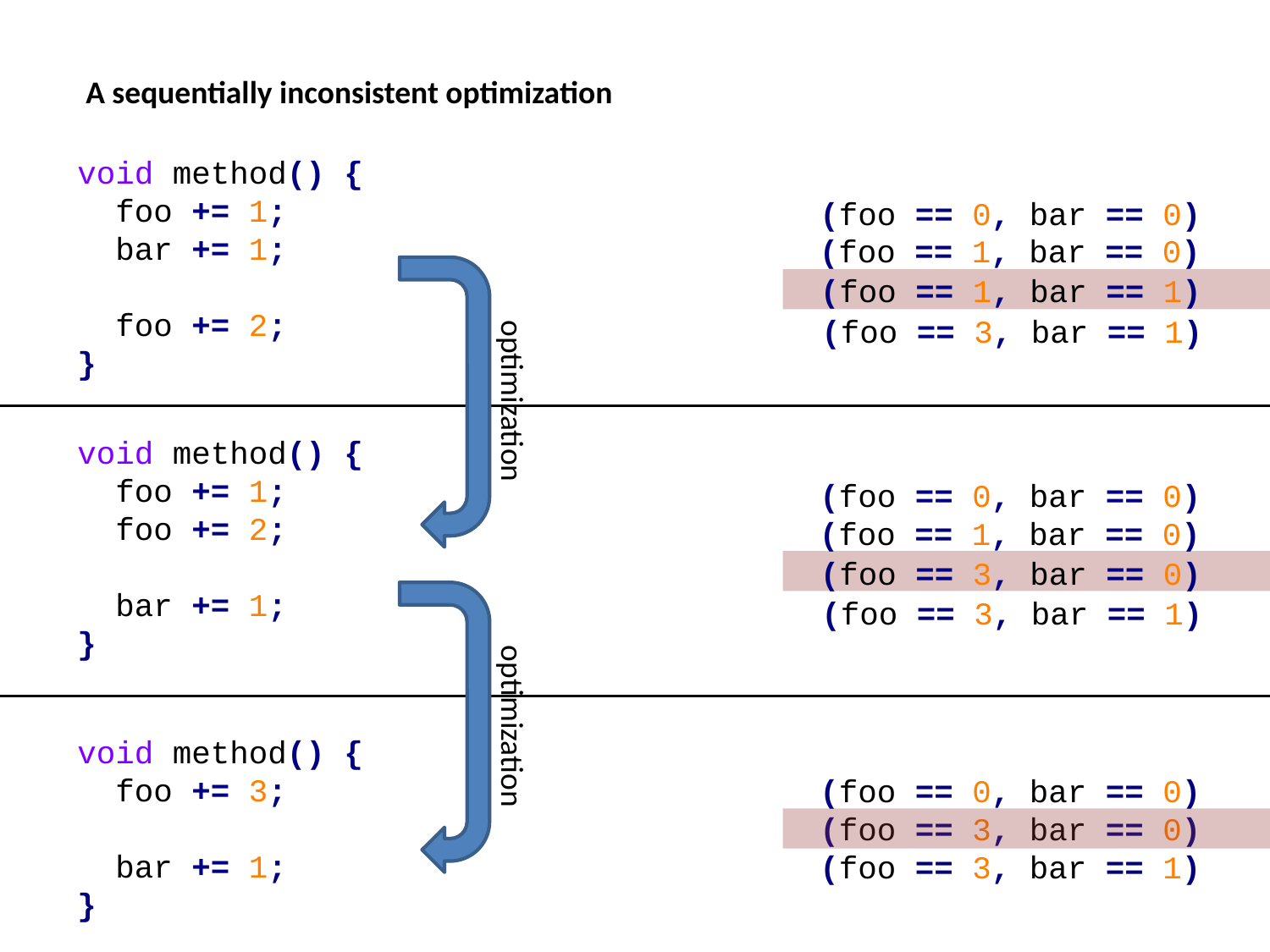

A sequentially inconsistent optimization
void method() {
  foo += 1;
  bar += 1;

  foo += 2;
}
(foo == 0, bar == 0)
(foo == 1, bar == 0)
(foo == 1, bar == 1)

(foo == 3, bar == 1)

optimization
void method() {
  foo += 1;
  foo += 2;

  bar += 1;
}
(foo == 0, bar == 0)
(foo == 1, bar == 0)
(foo == 3, bar == 0)

(foo == 3, bar == 1)

optimization
void method() {
  foo += 3;

  bar += 1;
}
(foo == 0, bar == 0)
(foo == 3, bar == 0)
(foo == 3, bar == 1)